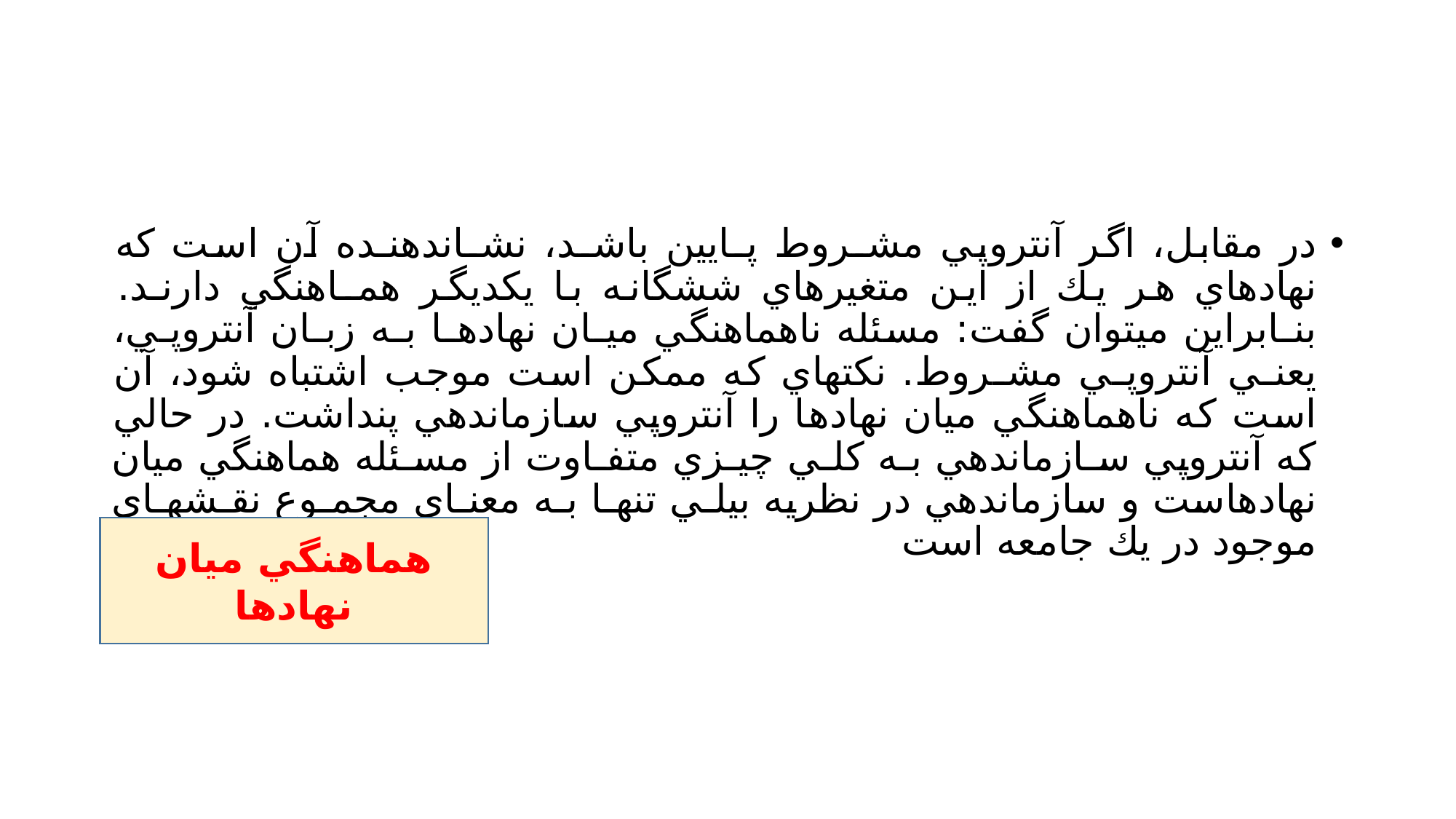

#
در مقابل، اگر آنتروپي مشـروط پـايين باشـد، نشـاندهنـده آن است كه نهادهاي هر يك از اين متغيرهاي ششگانه با يكديگر همـاهنگي دارنـد. بنـابراين ميتوان گفت: مسئله ناهماهنگي ميـان نهادهـا بـه زبـان آنتروپـي، يعنـي آنتروپـي مشـروط. نكتهاي كه ممكن است موجب اشتباه شود، آن است كه ناهماهنگي ميان نهادها را آنتروپي سازماندهي پنداشت. در حالي كه آنتروپي سـازماندهي بـه كلـي چيـزي متفـاوت از مسـئله هماهنگي ميان نهادهاست و سازماندهي در نظريه بيلـي تنهـا بـه معنـاي مجمـوع نقـشهـاي موجود در يك جامعه است
هماهنگي ميان نهادها